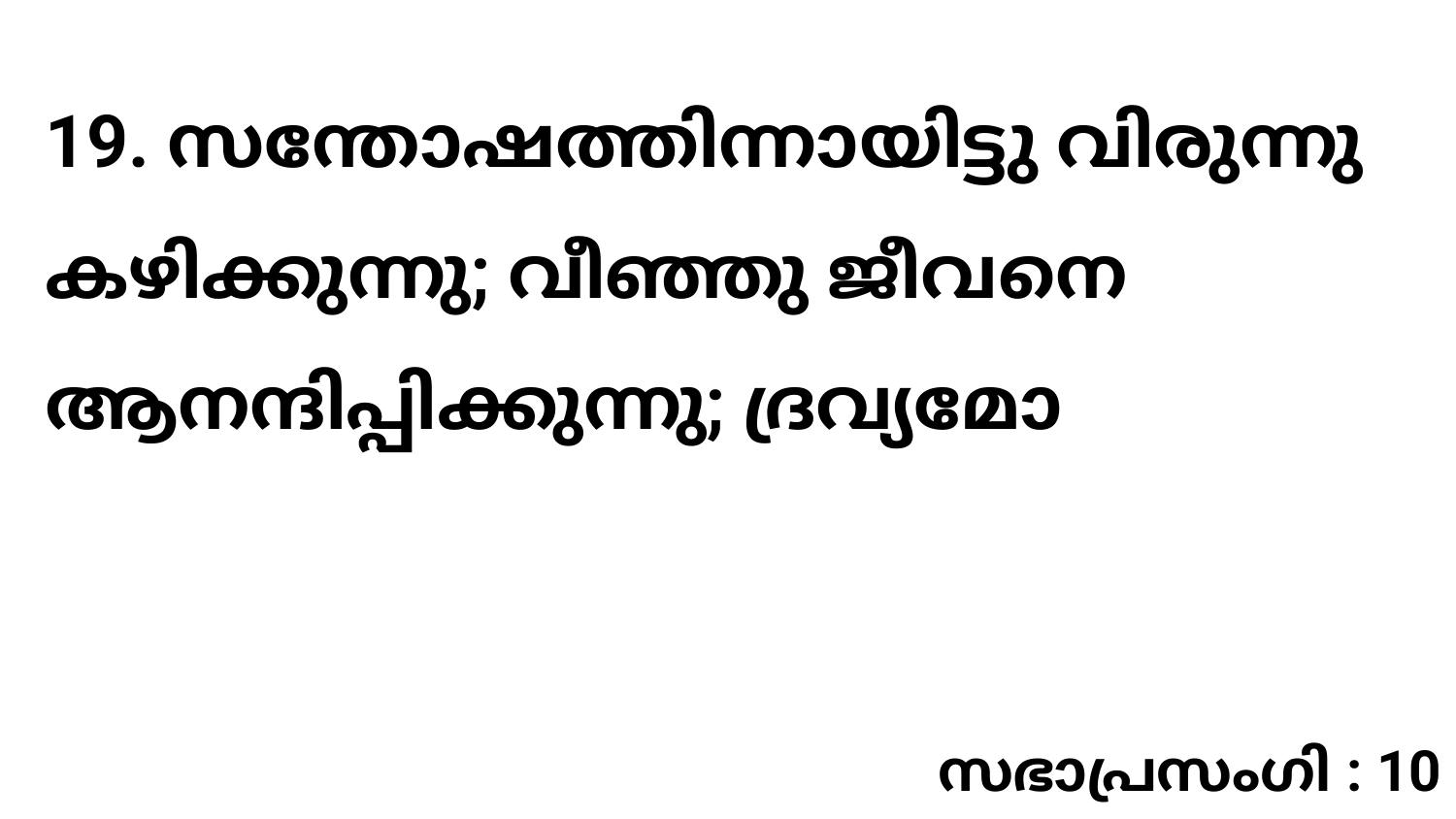

19. സന്തോഷത്തിന്നായിട്ടു വിരുന്നു കഴിക്കുന്നു; വീഞ്ഞു ജീവനെ ആനന്ദിപ്പിക്കുന്നു; ദ്രവ്യമോ
സഭാപ്രസംഗി : 10